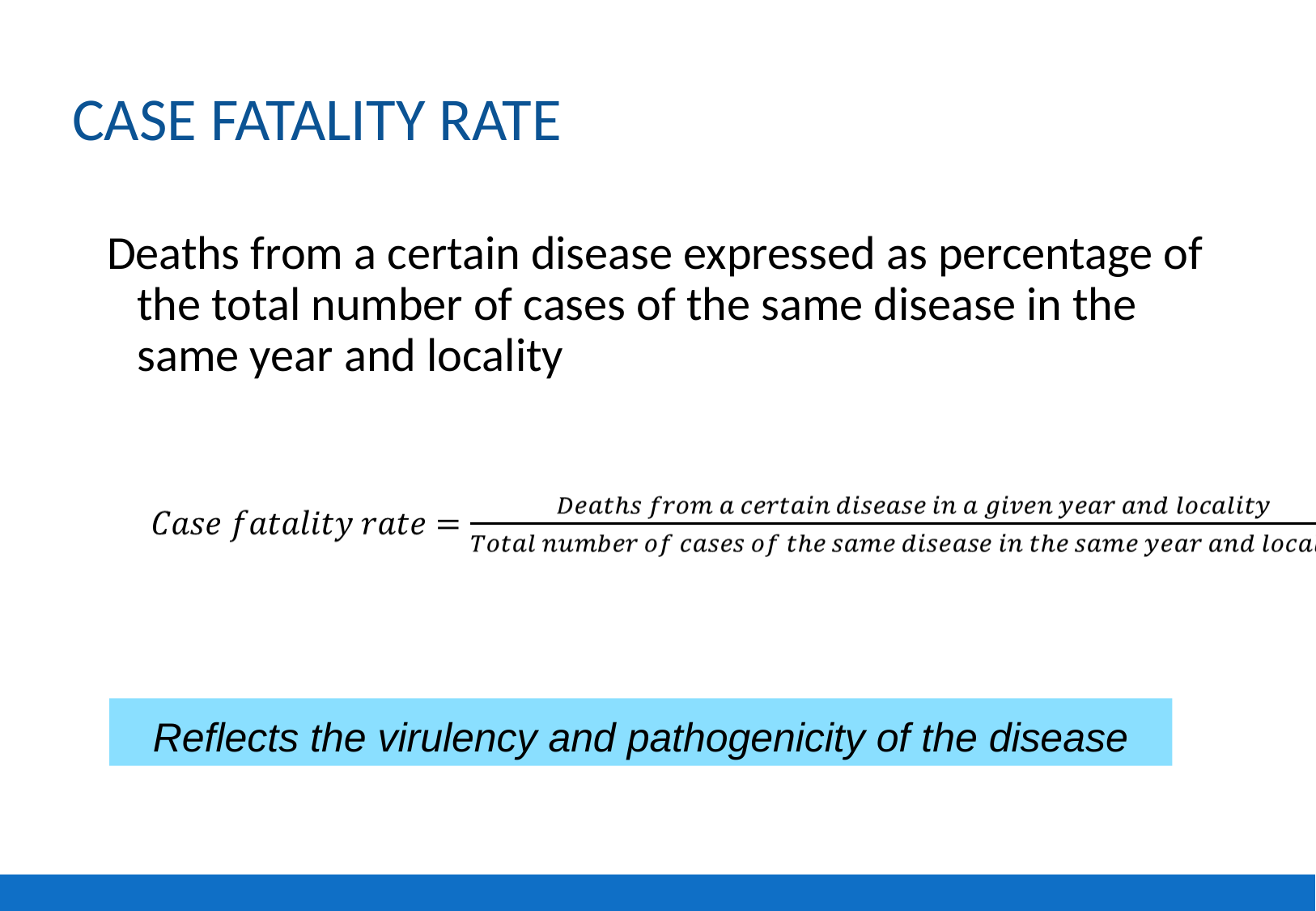

# Case fatality rate
Deaths from a certain disease expressed as percentage of the total number of cases of the same disease in the same year and locality

Reflects the virulency and pathogenicity of the disease